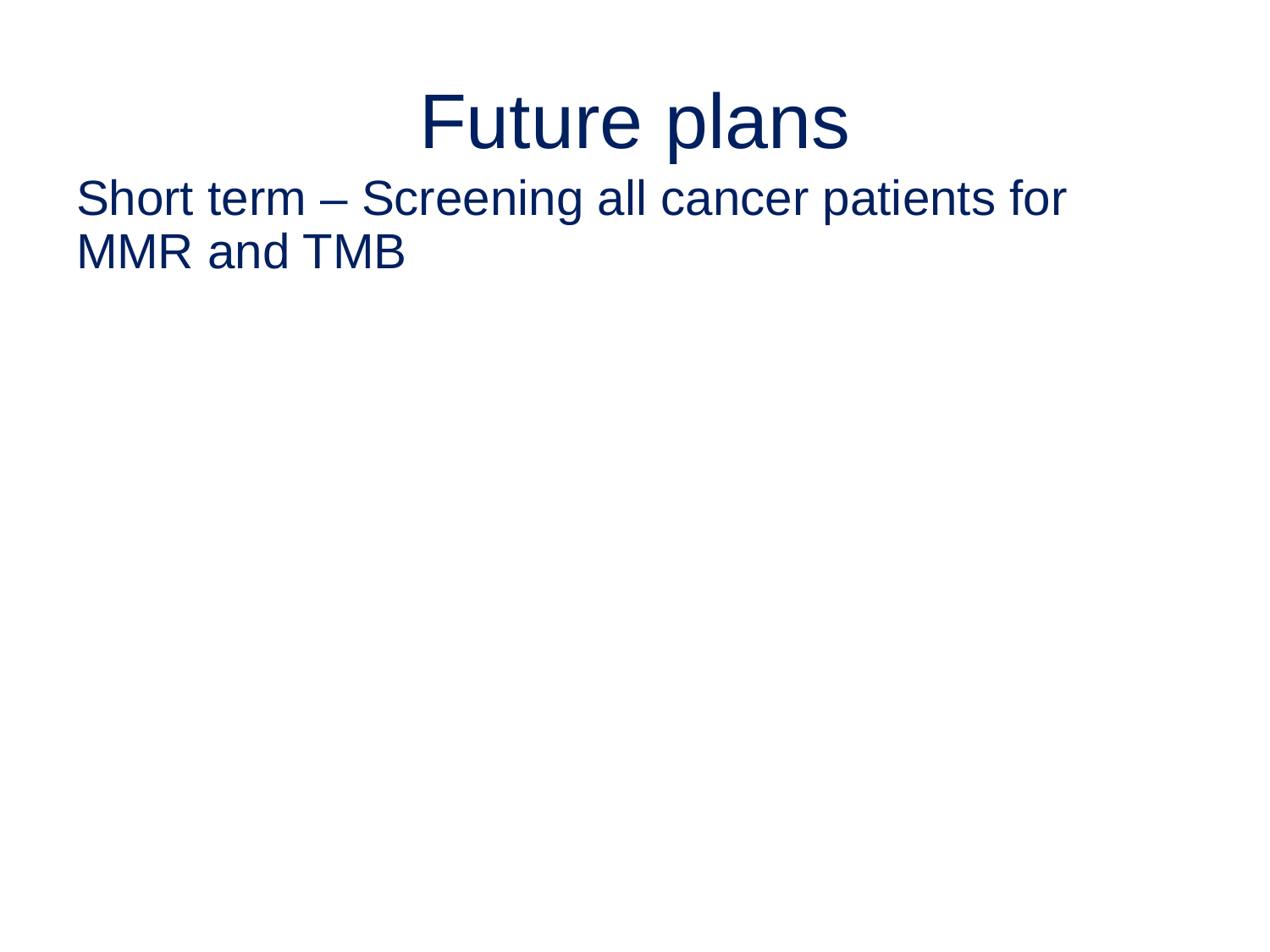

# Future plans
Short term – Screening all cancer patients for MMR and TMB